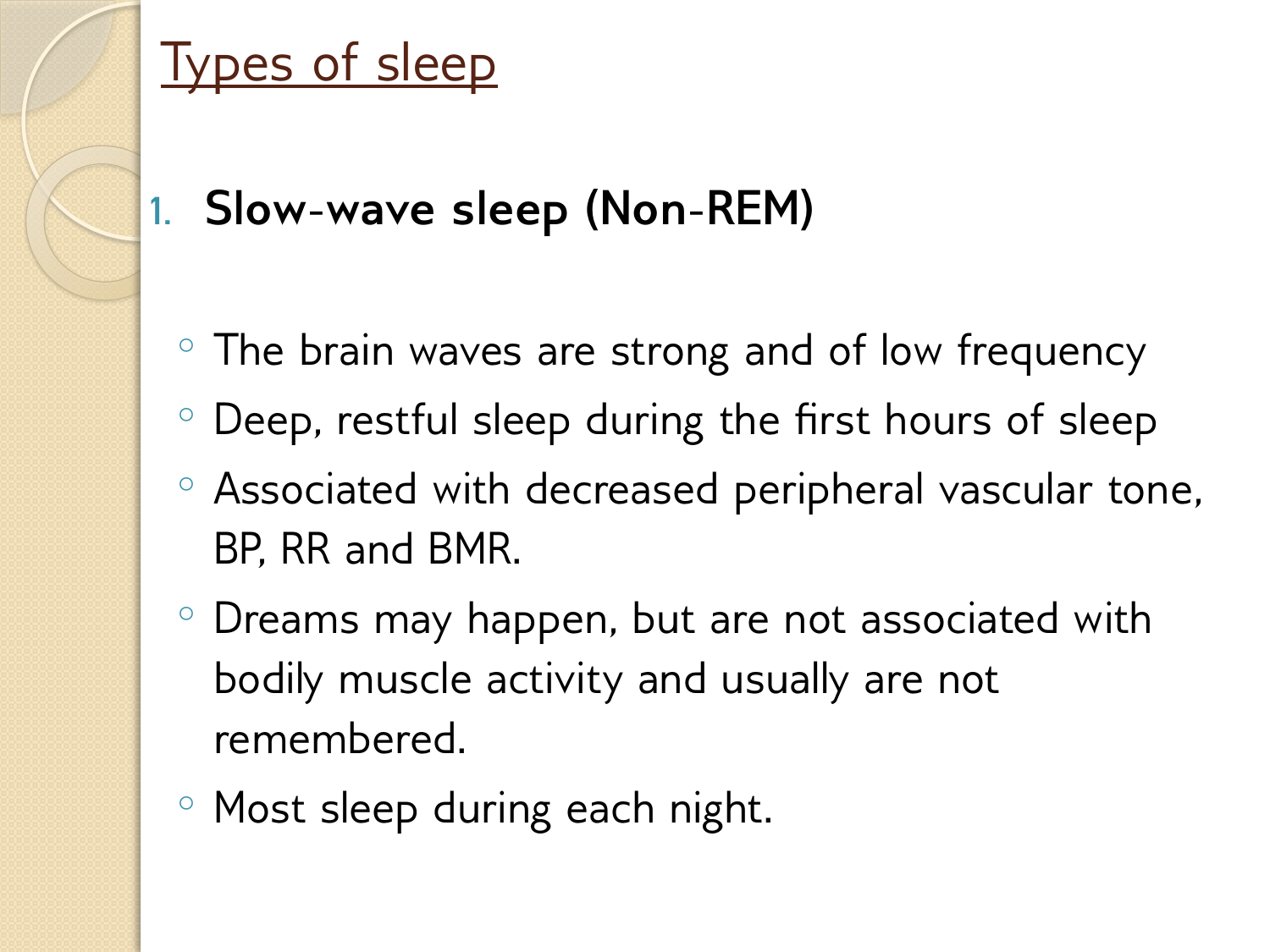

# Types of sleep
Slow-wave sleep (Non-REM)

The brain waves are strong and of low frequency
Deep, restful sleep during the first hours of sleep
Associated with decreased peripheral vascular tone, BP, RR and BMR.
Dreams may happen, but are not associated with bodily muscle activity and usually are not remembered.
Most sleep during each night.